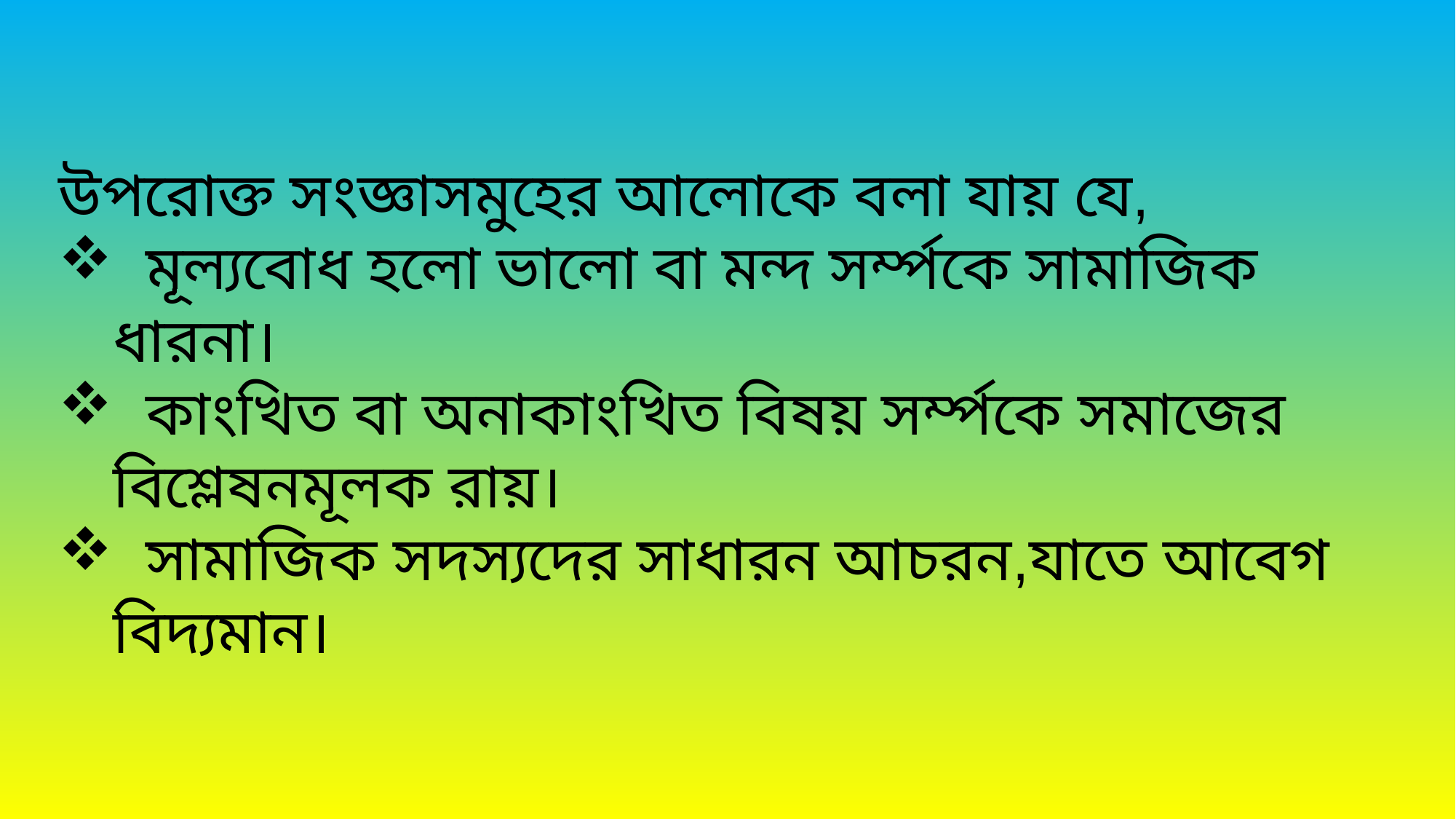

উপরোক্ত সংজ্ঞাসমুহের আলোকে বলা যায় যে,
  মূল্যবোধ হলো ভালো বা মন্দ সর্ম্পকে সামাজিক ধারনা।
  কাংখিত বা অনাকাংখিত বিষয় সর্ম্পকে সমাজের বিশ্লেষনমূলক রায়।
  সামাজিক সদস্যদের সাধারন আচরন,যাতে আবেগ বিদ্যমান।